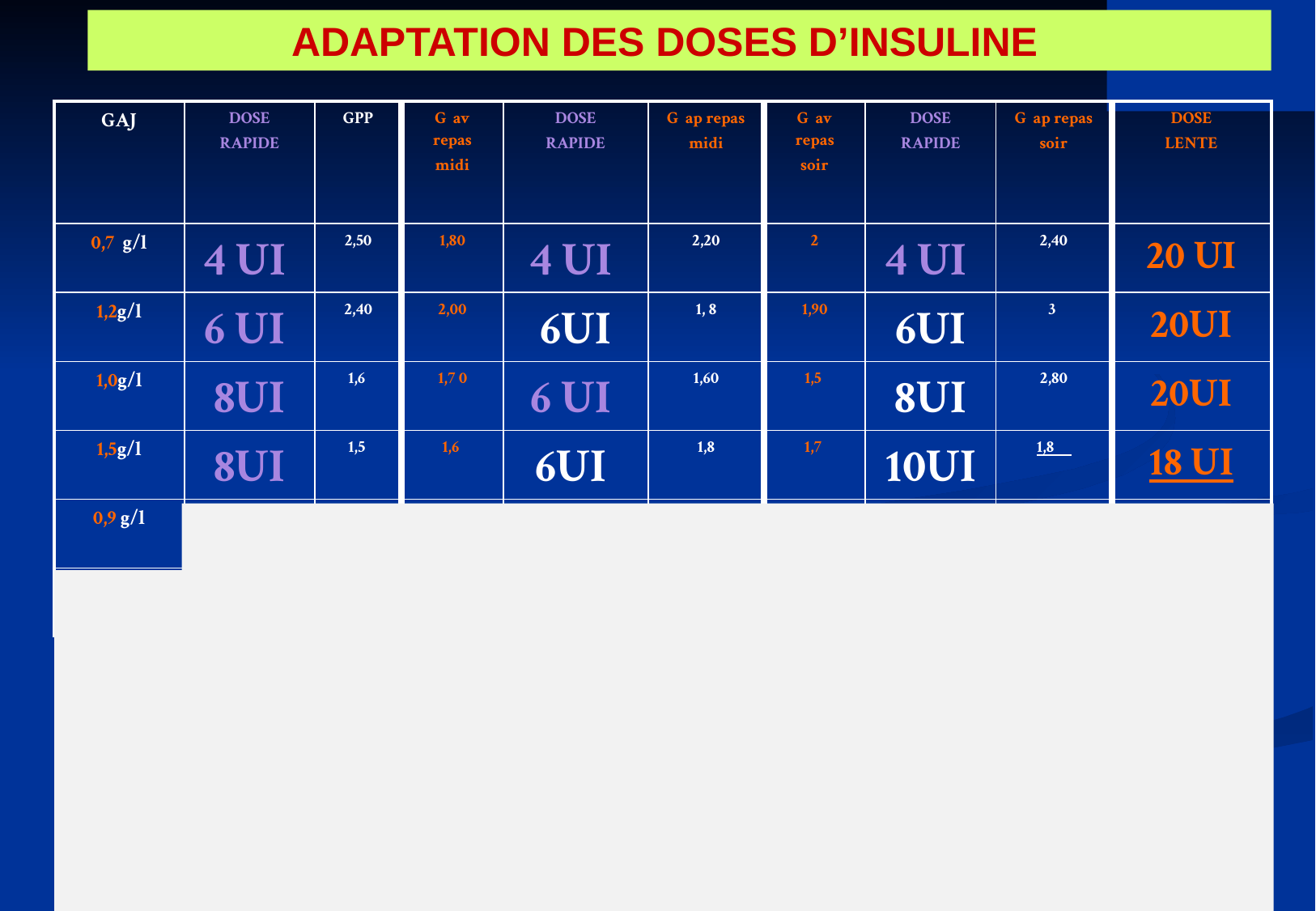

ADAPTATION DES DOSES D’INSULINE

| GAJ | DOSE RAPIDE | GPP | G av repas midi | DOSE RAPIDE | G ap repas midi | G av repas soir | DOSE RAPIDE | G ap repas soir | DOSE LENTE |
| --- | --- | --- | --- | --- | --- | --- | --- | --- | --- |
| 0,7 g/l | 4 UI | 2,50 | 1,80 | 4 UI | 2,20 | 2 | 4 UI | 2,40 | 20 UI |
| 1,2g/l | 6 UI | 2,40 | 2,00 | 6UI | 1, 8 | 1,90 | 6UI | 3 | 20UI |
| 1,0g/l | 8UI | 1,6 | 1,7 0 | 6 UI | 1,60 | 1,5 | 8UI | 2,80 | 20UI |
| 1,5g/l | 8UI | 1,5 | 1,6 | 6UI | 1,8 | 1,7 | 10UI | 1,8 | 18 UI |
| 0,9 g/l | 8UI | 1,70 | 1,80 | 6 UI | 1,7 | 1,5 | 12UI | 1,4 | 16UI |
| 1,0g/l | 8UI | 1,80 | 1,60 | 4 UI | 1,60 | 1,70 | 12UI | 1,5 | 16UI |

66